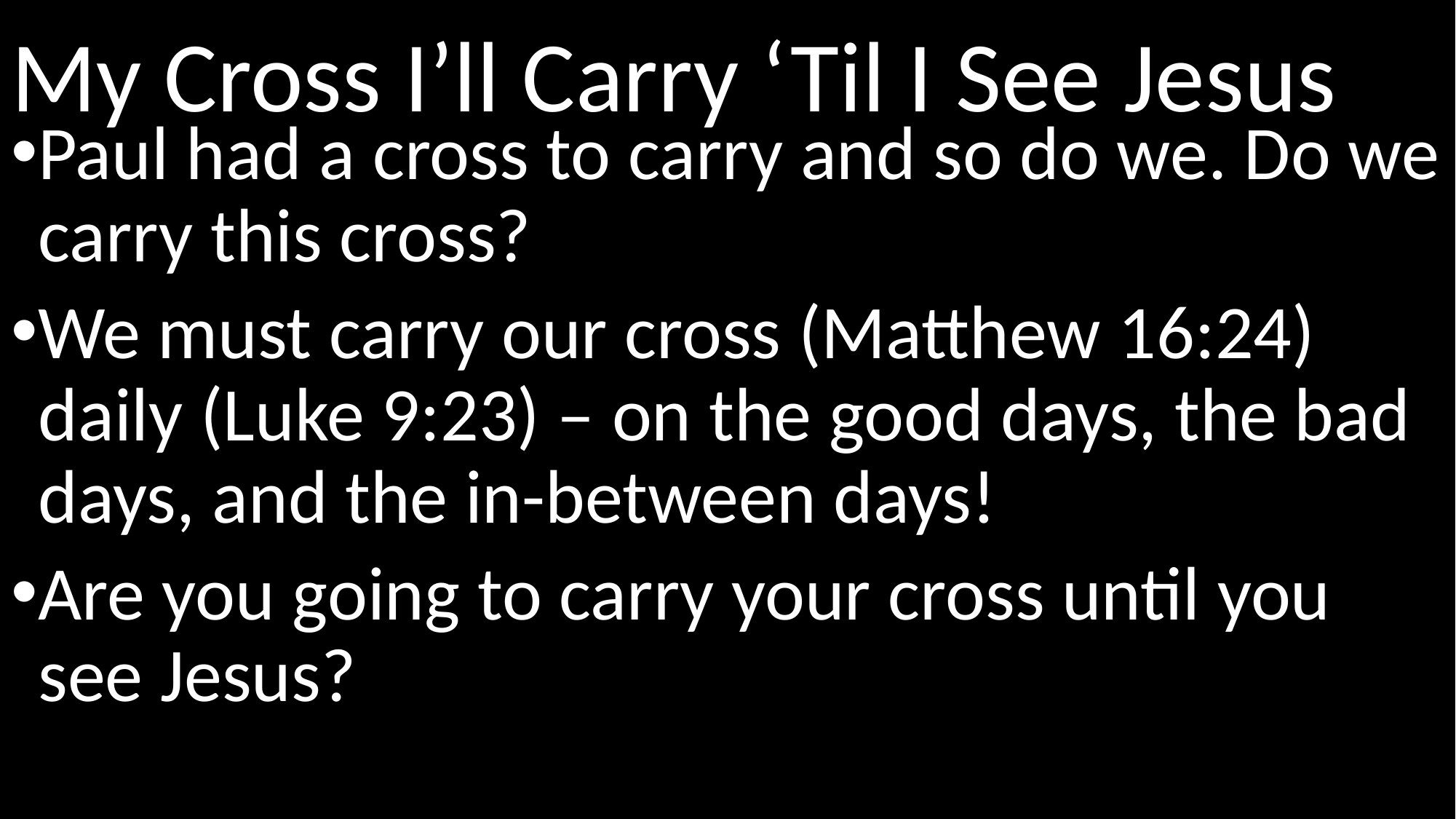

# My Cross I’ll Carry ‘Til I See Jesus
Paul had a cross to carry and so do we. Do we carry this cross?
We must carry our cross (Matthew 16:24) daily (Luke 9:23) – on the good days, the bad days, and the in-between days!
Are you going to carry your cross until you see Jesus?